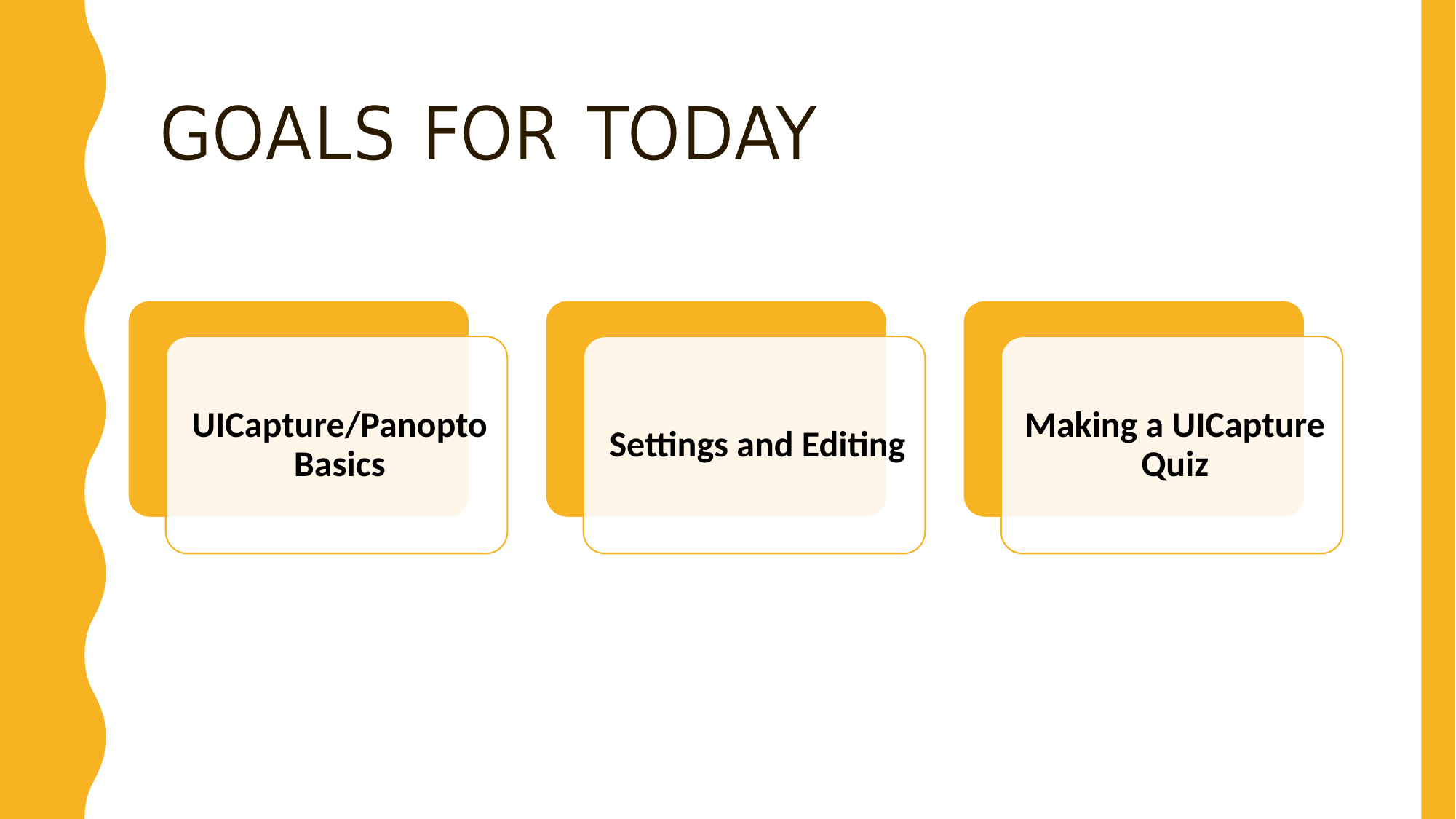

# Goals for today
UICapture/Panopto Basics
Settings and Editing
Making a UICapture Quiz